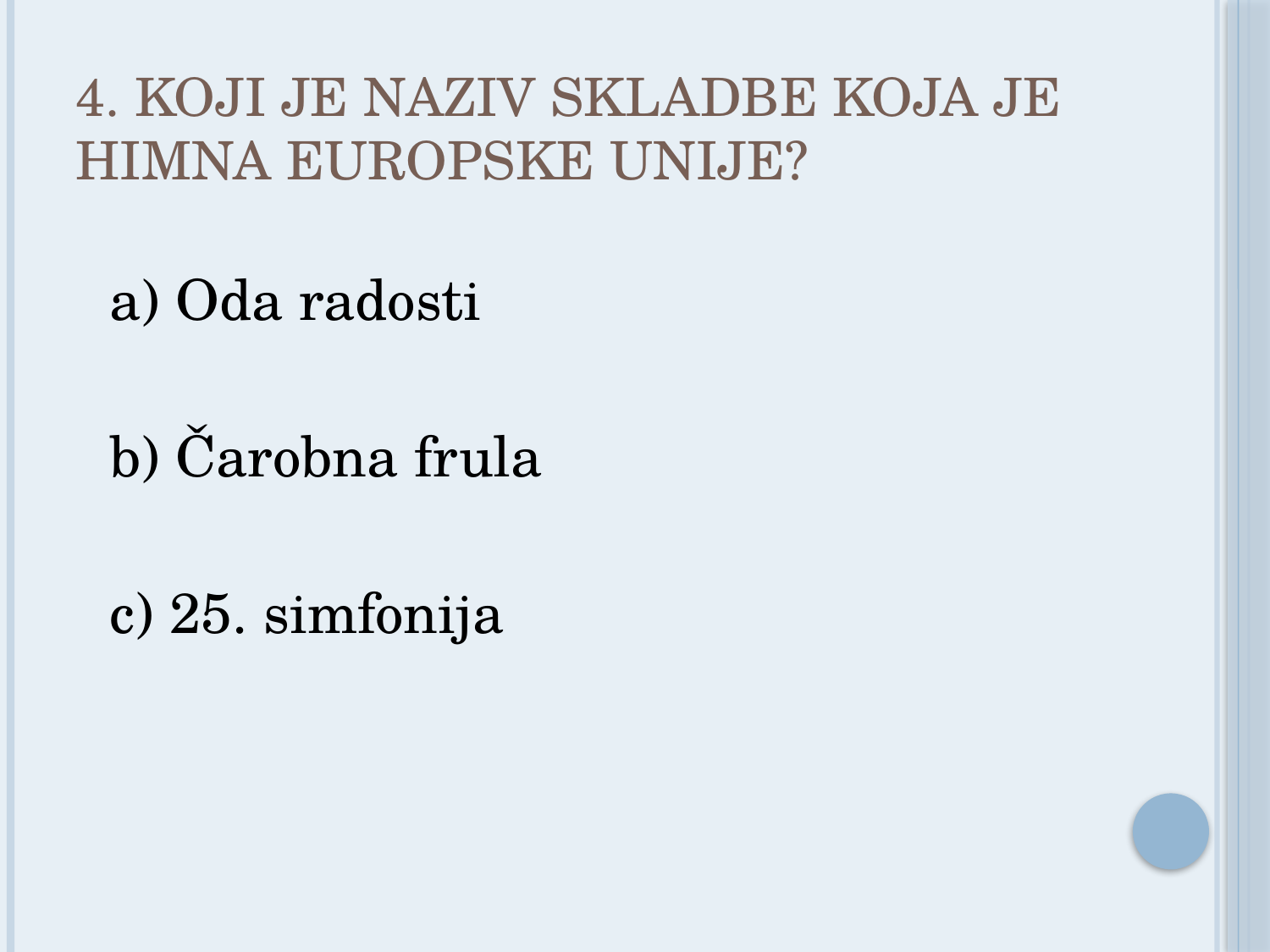

# 4. Koji je naziv skladbe koja je himna Europske unije?
	a) Oda radosti

	b) Čarobna frula

	c) 25. simfonija